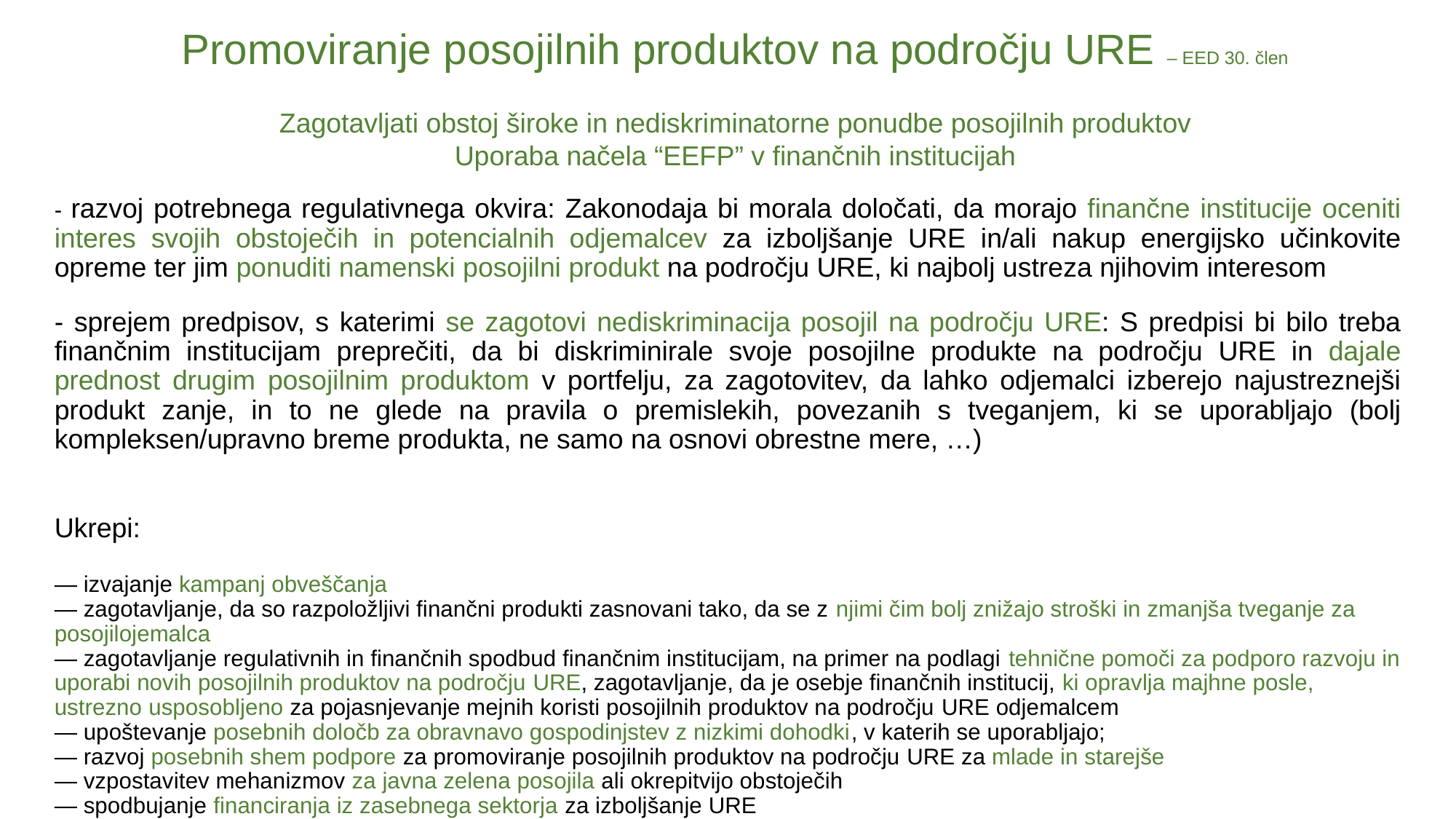

Promoviranje posojilnih produktov na področju URE – EED 30. člen

Zagotavljati obstoj široke in nediskriminatorne ponudbe posojilnih produktov
Uporaba načela “EEFP” v finančnih institucijah
- razvoj potrebnega regulativnega okvira: Zakonodaja bi morala določati, da morajo finančne institucije oceniti interes svojih obstoječih in potencialnih odjemalcev za izboljšanje URE in/ali nakup energijsko učinkovite opreme ter jim ponuditi namenski posojilni produkt na področju URE, ki najbolj ustreza njihovim interesom

- sprejem predpisov, s katerimi se zagotovi nediskriminacija posojil na področju URE: S predpisi bi bilo treba finančnim institucijam preprečiti, da bi diskriminirale svoje posojilne produkte na področju URE in dajale prednost drugim posojilnim produktom v portfelju, za zagotovitev, da lahko odjemalci izberejo najustreznejši produkt zanje, in to ne glede na pravila o premislekih, povezanih s tveganjem, ki se uporabljajo (bolj kompleksen/upravno breme produkta, ne samo na osnovi obrestne mere, …)

Ukrepi:

— izvajanje kampanj obveščanja
— zagotavljanje, da so razpoložljivi finančni produkti zasnovani tako, da se z njimi čim bolj znižajo stroški in zmanjša tveganje za posojilojemalca
— zagotavljanje regulativnih in finančnih spodbud finančnim institucijam, na primer na podlagi tehnične pomoči za podporo razvoju in uporabi novih posojilnih produktov na področju URE, zagotavljanje, da je osebje finančnih institucij, ki opravlja majhne posle, ustrezno usposobljeno za pojasnjevanje mejnih koristi posojilnih produktov na področju URE odjemalcem
— upoštevanje posebnih določb za obravnavo gospodinjstev z nizkimi dohodki, v katerih se uporabljajo;
— razvoj posebnih shem podpore za promoviranje posojilnih produktov na področju URE za mlade in starejše
— vzpostavitev mehanizmov za javna zelena posojila ali okrepitvijo obstoječih
— spodbujanje financiranja iz zasebnega sektorja za izboljšanje URE